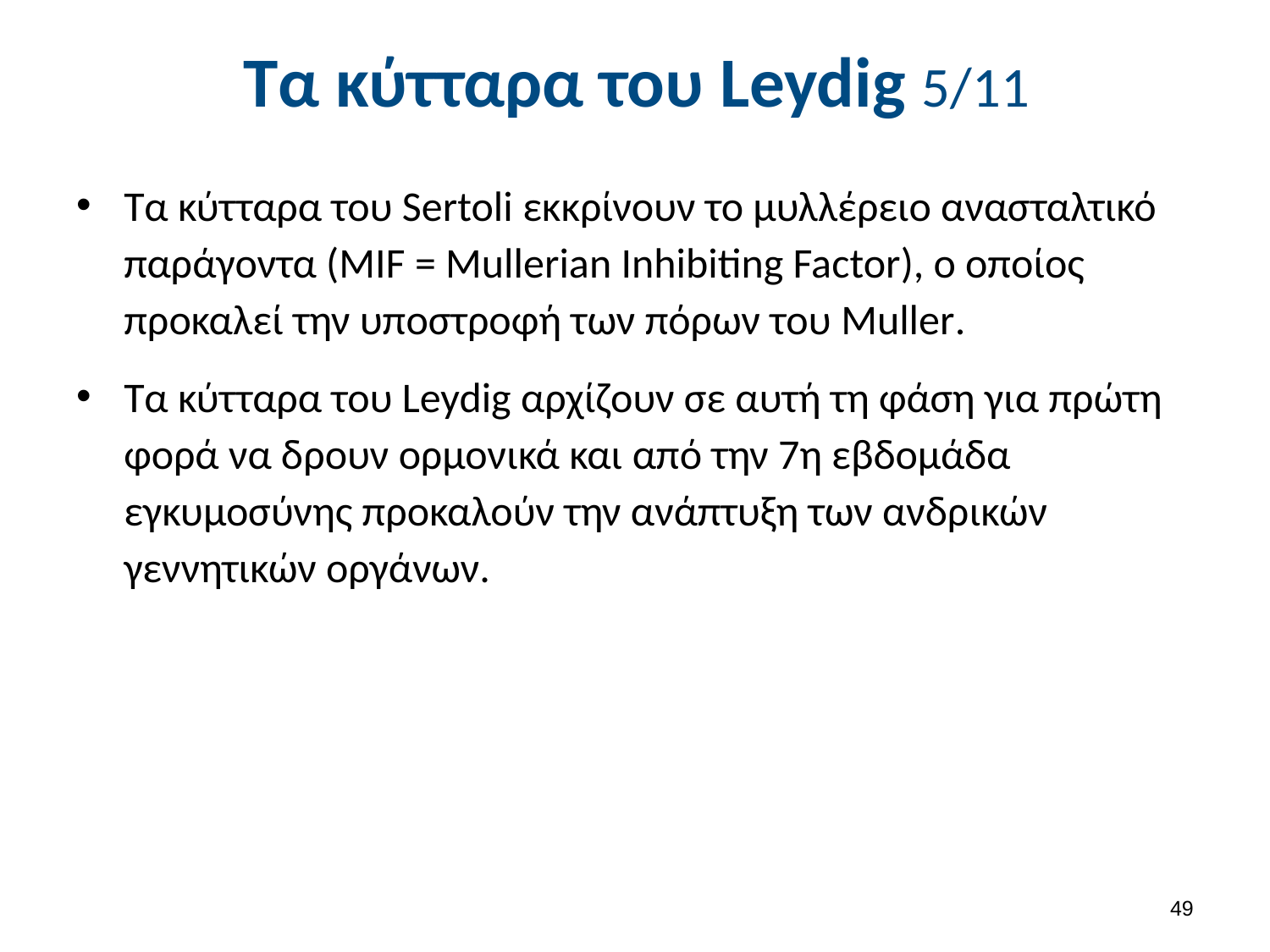

# Τα κύτταρα του Leydig 5/11
Τα κύτταρα του Sertoli εκκρίνουν το μυλλέρειο ανασταλτικό παράγοντα (MIF = Mullerian Inhibiting Factor), ο οποίος προκαλεί την υποστροφή των πόρων του Muller.
Τα κύτταρα του Leydig αρχίζουν σε αυτή τη φάση για πρώτη φορά να δρουν ορμονικά και από την 7η εβδομάδα εγκυμοσύνης προκαλούν την ανάπτυξη των ανδρικών γεννητικών οργάνων.
49